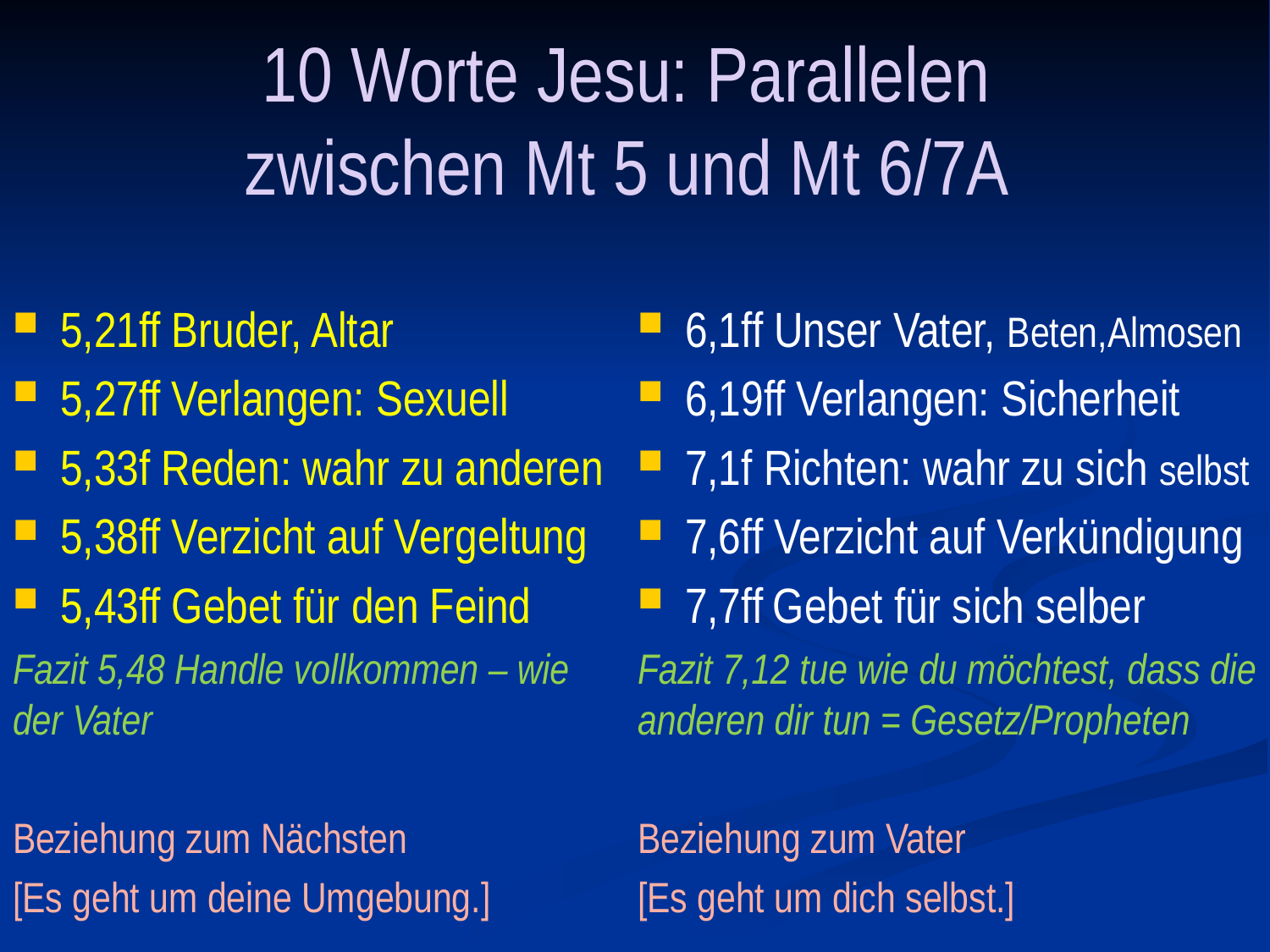

# 10 Worte Jesu: Parallelen zwischen Mt 5 und Mt 6/7A

5,21ff Bruder, Altar
5,27ff Verlangen: Sexuell
5,33f Reden: wahr zu anderen
5,38ff Verzicht auf Vergeltung
5,43ff Gebet für den Feind
Fazit 5,48 Handle vollkommen – wie der Vater

Beziehung zum Nächsten
[Es geht um deine Umgebung.]

6,1ff Unser Vater, Beten,Almosen
6,19ff Verlangen: Sicherheit
7,1f Richten: wahr zu sich selbst
7,6ff Verzicht auf Verkündigung
7,7ff Gebet für sich selber
Fazit 7,12 tue wie du möchtest, dass die anderen dir tun = Gesetz/Propheten

Beziehung zum Vater
[Es geht um dich selbst.]